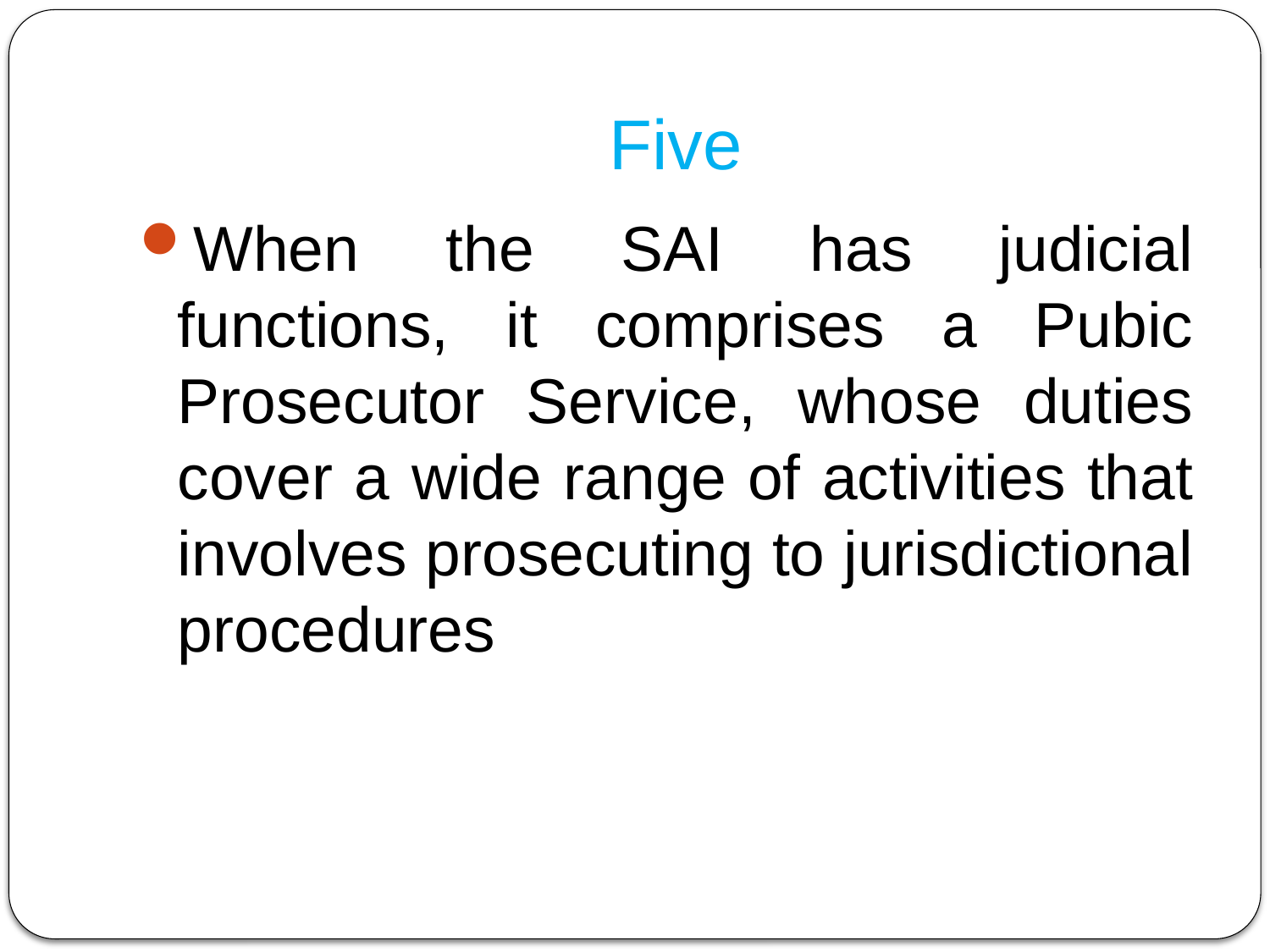

# Five
When the SAI has judicial functions, it comprises a Pubic Prosecutor Service, whose duties cover a wide range of activities that involves prosecuting to jurisdictional procedures